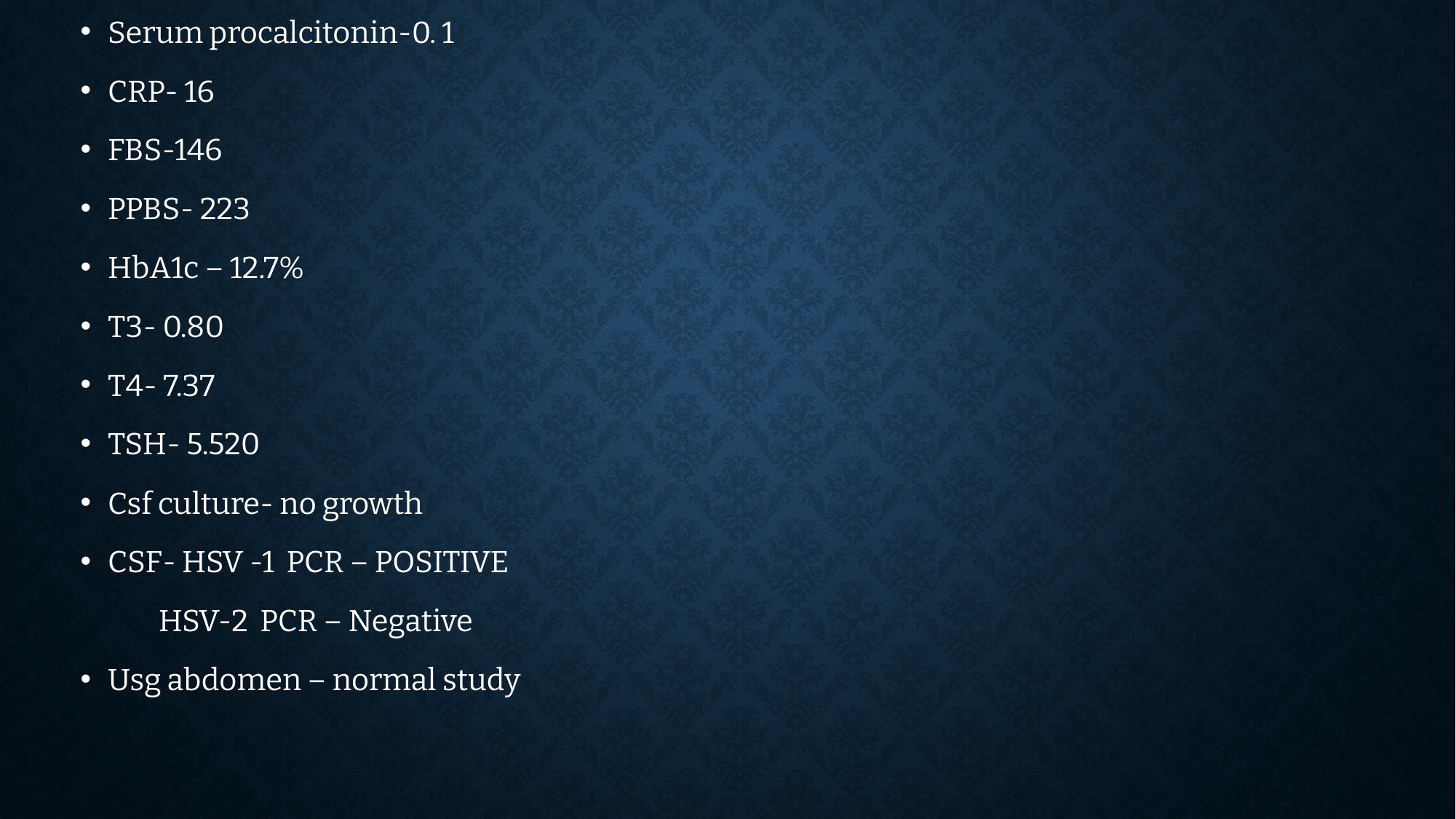

Serum procalcitonin-0. 1
CRP- 16
FBS-146
PPBS- 223
HbA1c – 12.7%
T3- 0.80
T4- 7.37
TSH- 5.520
Csf culture- no growth
CSF- HSV -1  PCR – POSITIVE
             HSV-2  PCR – Negative
Usg abdomen – normal study